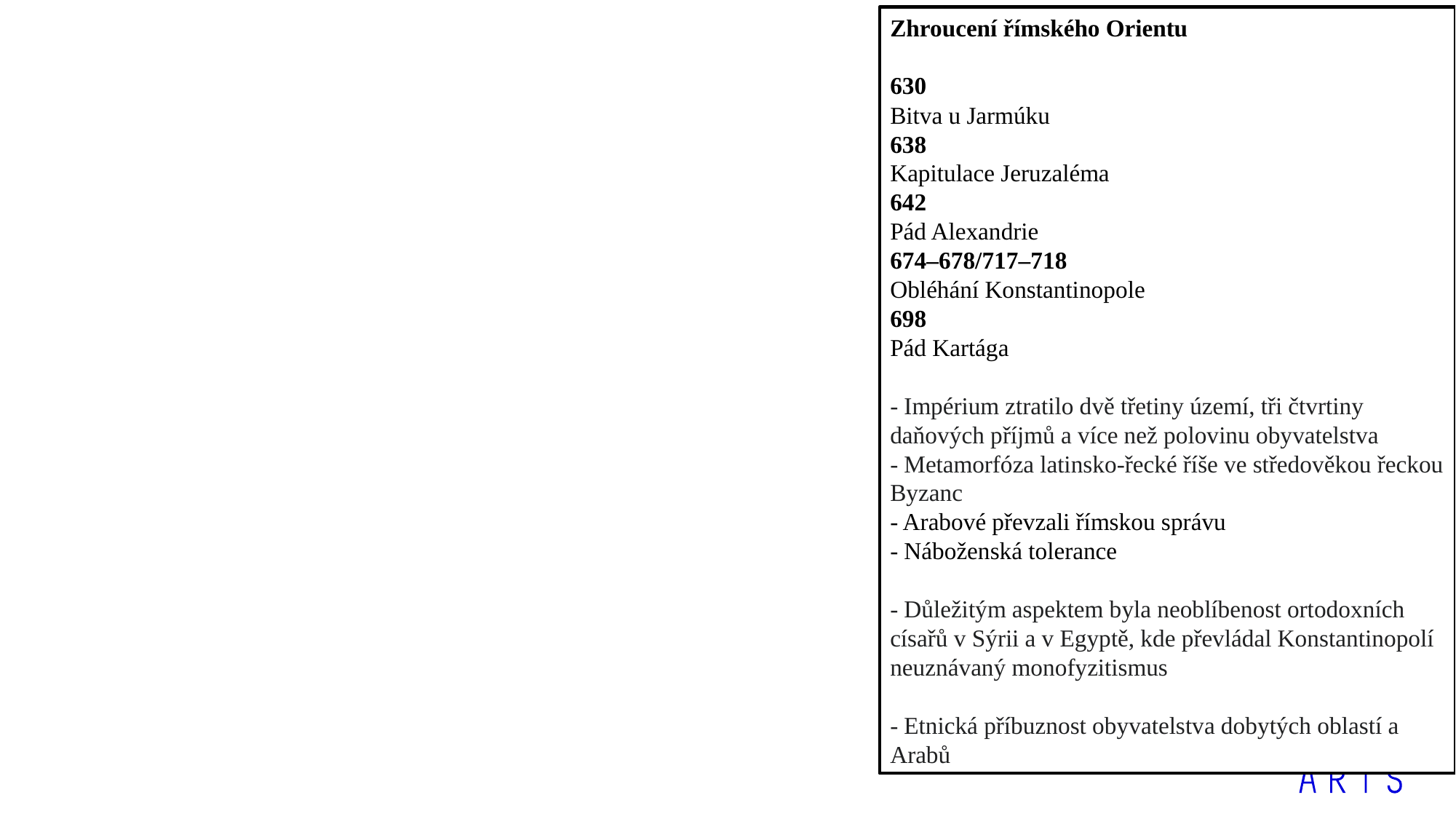

Zhroucení římského Orientu

630
Bitva u Jarmúku
638
Kapitulace Jeruzaléma
642
Pád Alexandrie
674–678/717–718
Obléhání Konstantinopole
698
Pád Kartága

- Impérium ztratilo dvě třetiny území, tři čtvrtiny daňových příjmů a více než polovinu obyvatelstva
- Metamorfóza latinsko-řecké říše ve středověkou řeckou Byzanc
- Arabové převzali římskou správu
- Náboženská tolerance

- Důležitým aspektem byla neoblíbenost ortodoxních císařů v Sýrii a v Egyptě, kde převládal Konstantinopolí neuznávaný monofyzitismus

- Etnická příbuznost obyvatelstva dobytých oblastí a Arabů